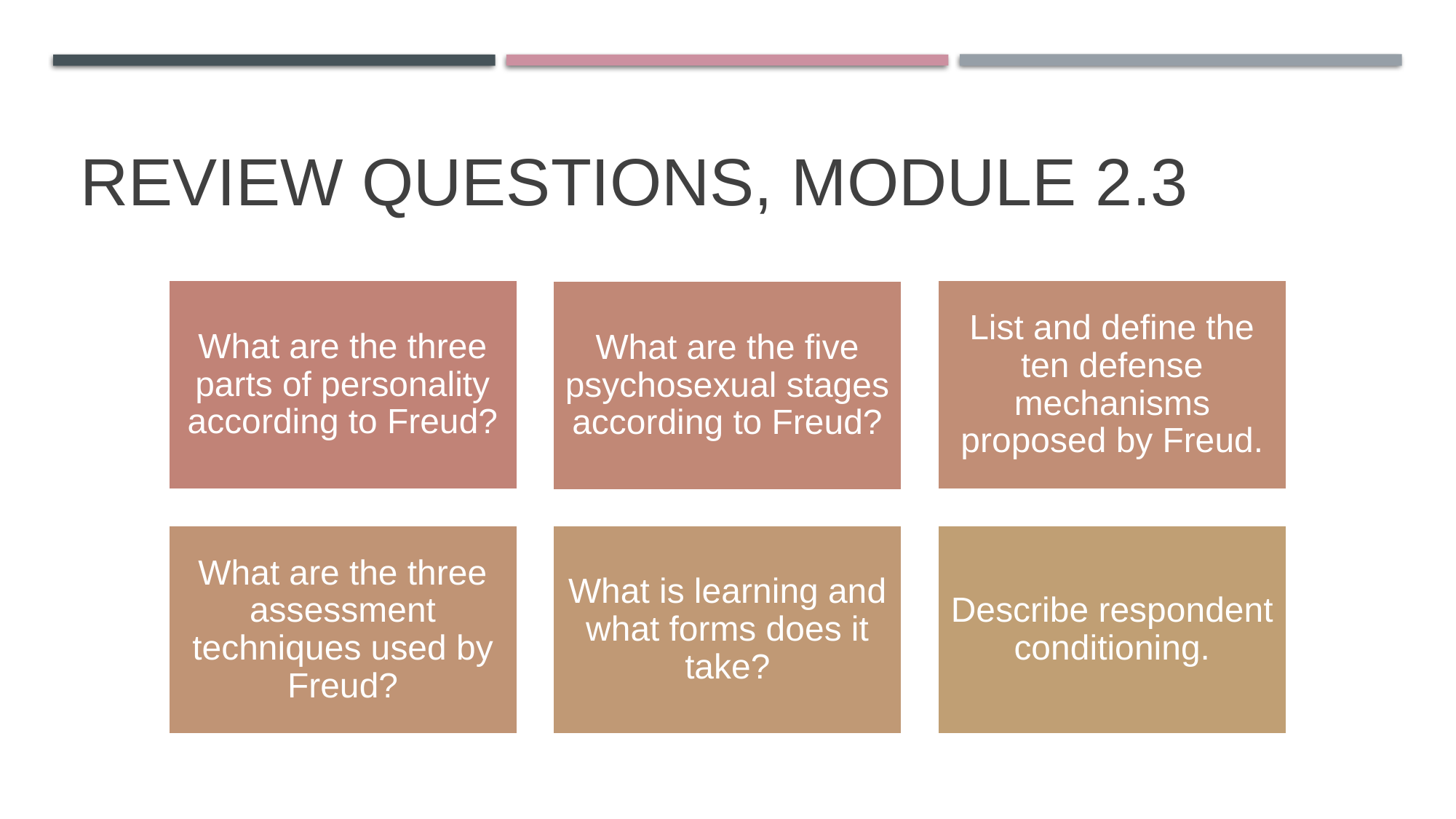

# Review Questions, Module 2.3
What are the three parts of personality according to Freud?
What are the five psychosexual stages according to Freud?
List and define the ten defense mechanisms proposed by Freud.
What are the three assessment techniques used by Freud?
What is learning and what forms does it take?
Describe respondent conditioning.